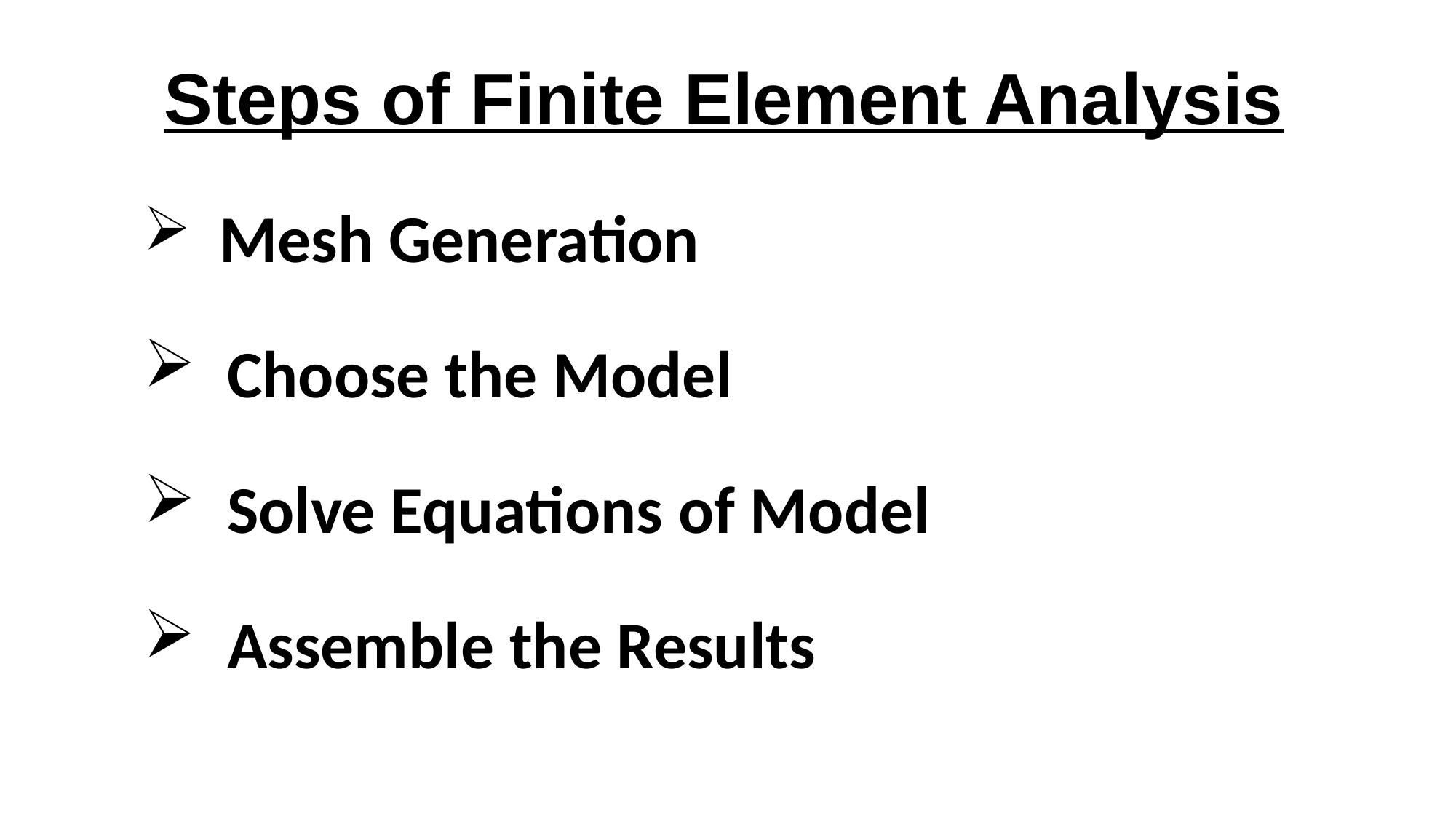

# Steps of Finite Element Analysis
  Mesh Generation
  Choose the Model
  Solve Equations of Model
  Assemble the Results